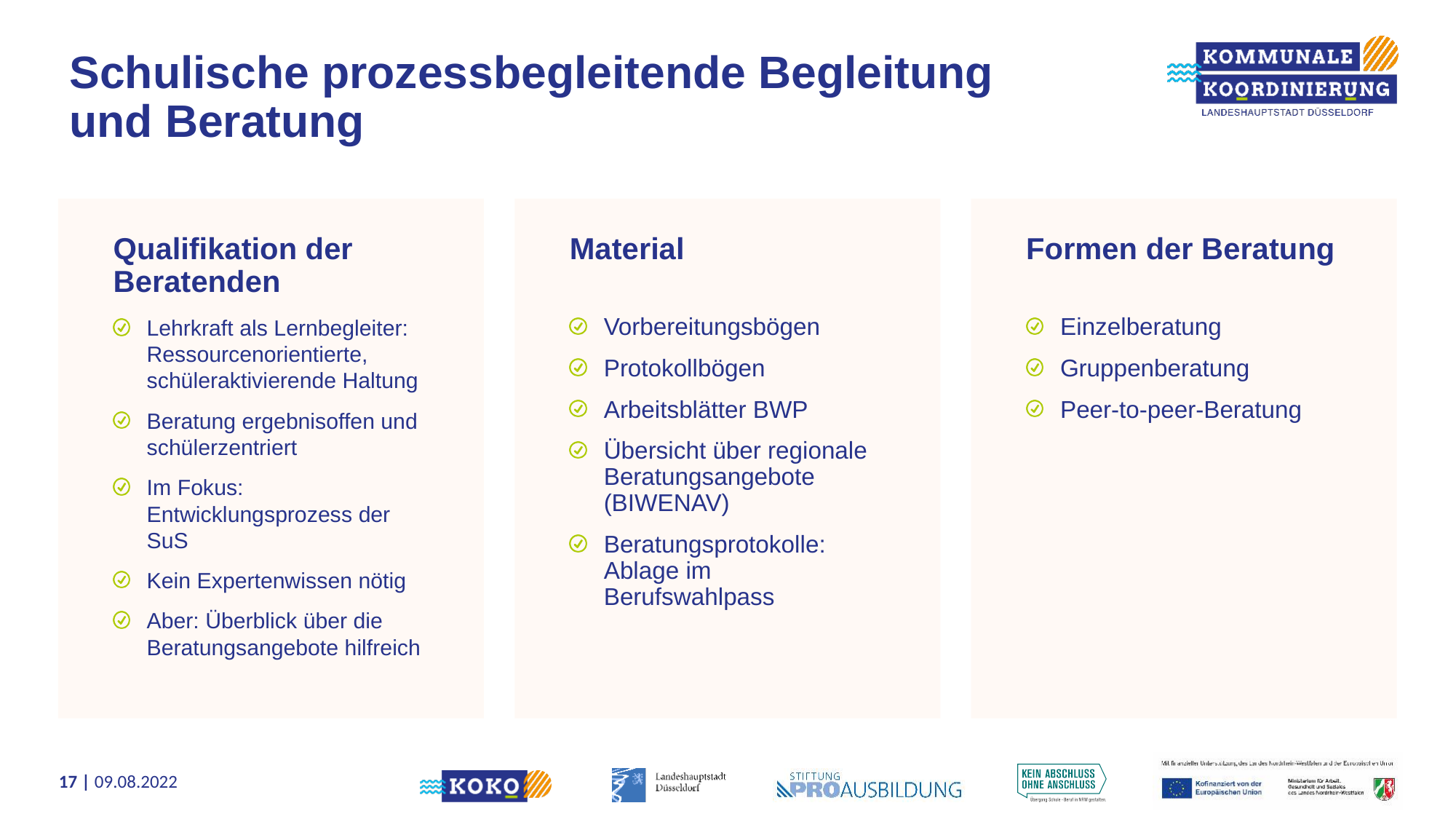

# Schulische prozessbegleitende Begleitung und Beratung
Qualifikation der Beratenden
Material
Formen der Beratung
Lehrkraft als Lernbegleiter: Ressourcenorientierte, schüleraktivierende Haltung
Beratung ergebnisoffen und schülerzentriert
Im Fokus: Entwicklungsprozess der SuS
Kein Expertenwissen nötig
Aber: Überblick über die Beratungsangebote hilfreich

Vorbereitungsbögen
Protokollbögen
Arbeitsblätter BWP
Übersicht über regionale Beratungsangebote (BIWENAV)
Beratungsprotokolle: Ablage im Berufswahlpass
Einzelberatung
Gruppenberatung
Peer-to-peer-Beratung